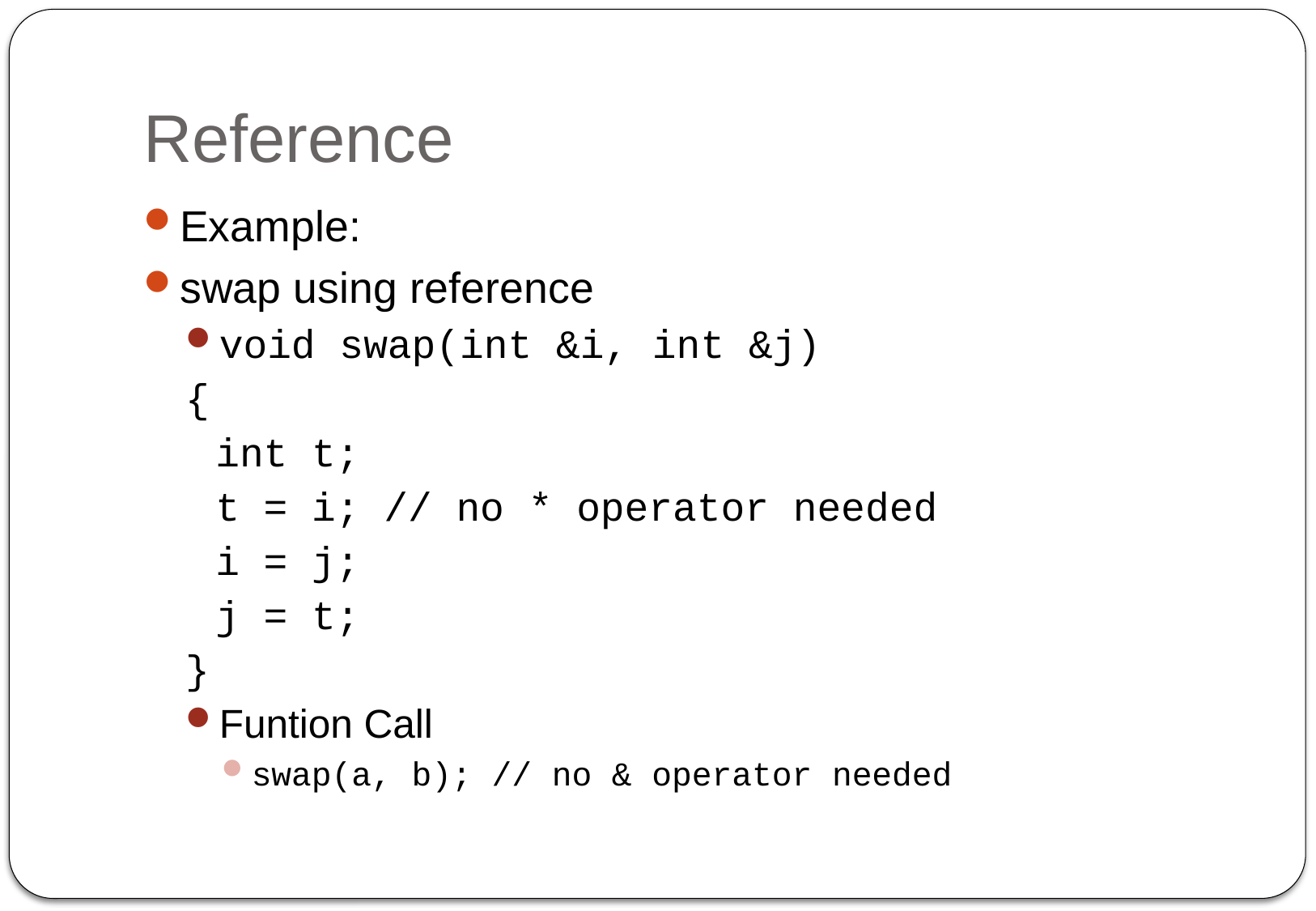

# Reference
Example:
swap using reference
void swap(int &i, int &j)
{
	int t;
	t = i; // no * operator needed
	i = j;
	j = t;
}
Funtion Call
swap(a, b); // no & operator needed